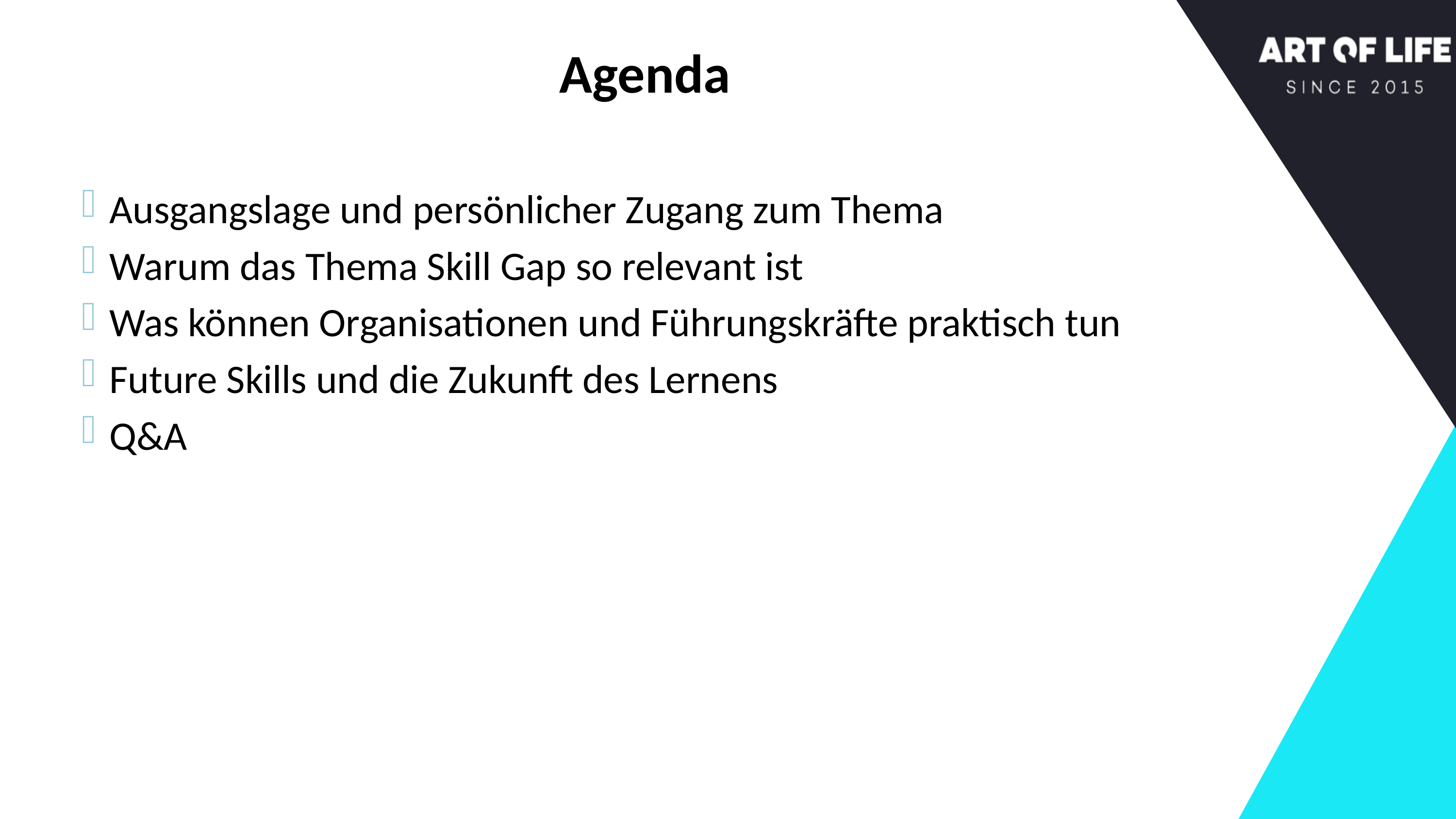

# Agenda

Ausgangslage und persönlicher Zugang zum Thema
Warum das Thema Skill Gap so relevant ist
Was können Organisationen und Führungskräfte praktisch tun
Future Skills und die Zukunft des Lernens
Q&A